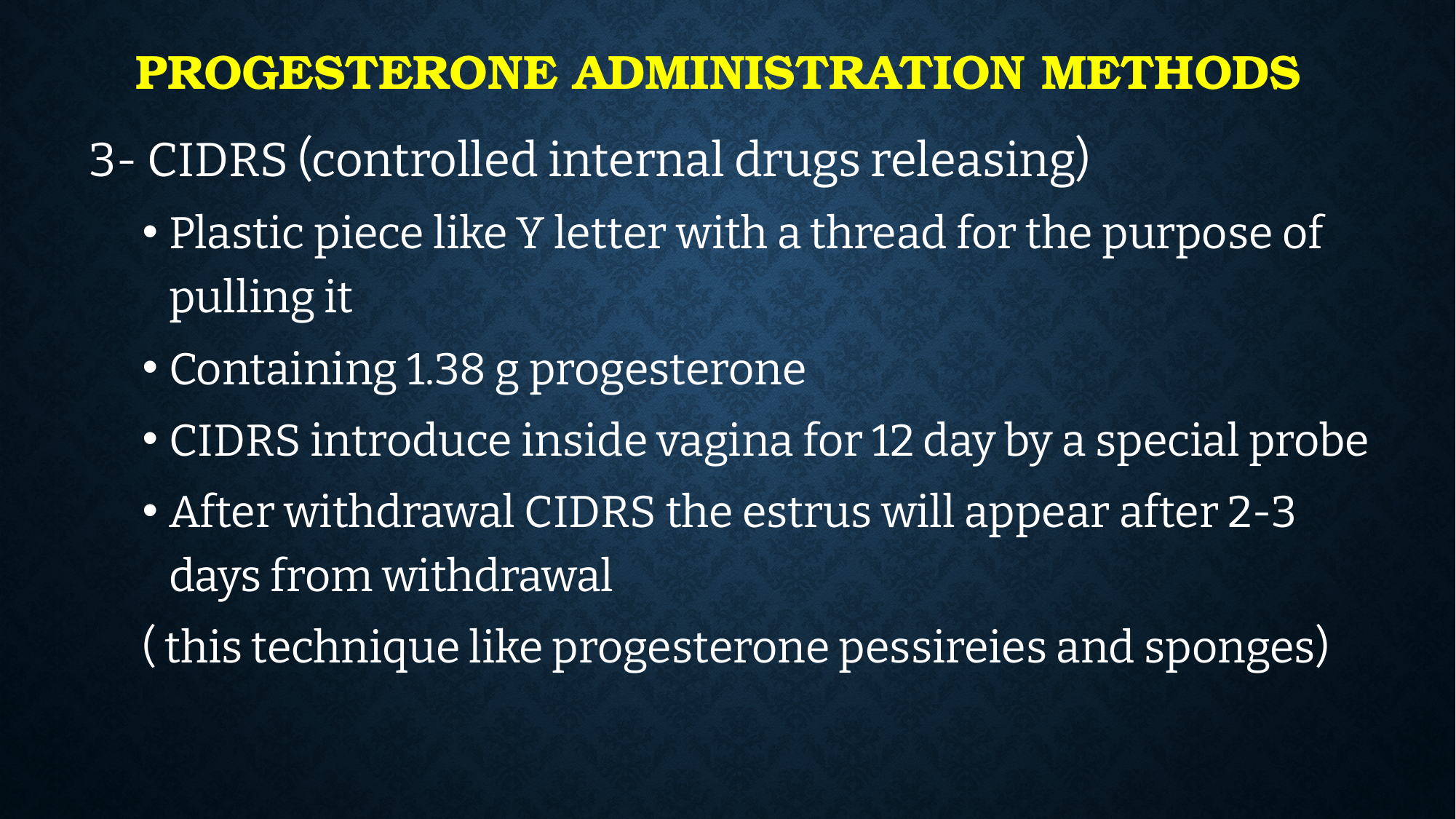

# Progesterone administration methods
3- CIDRS (controlled internal drugs releasing)
Plastic piece like Y letter with a thread for the purpose of pulling it
Containing 1.38 g progesterone
CIDRS introduce inside vagina for 12 day by a special probe
After withdrawal CIDRS the estrus will appear after 2-3 days from withdrawal
( this technique like progesterone pessireies and sponges)